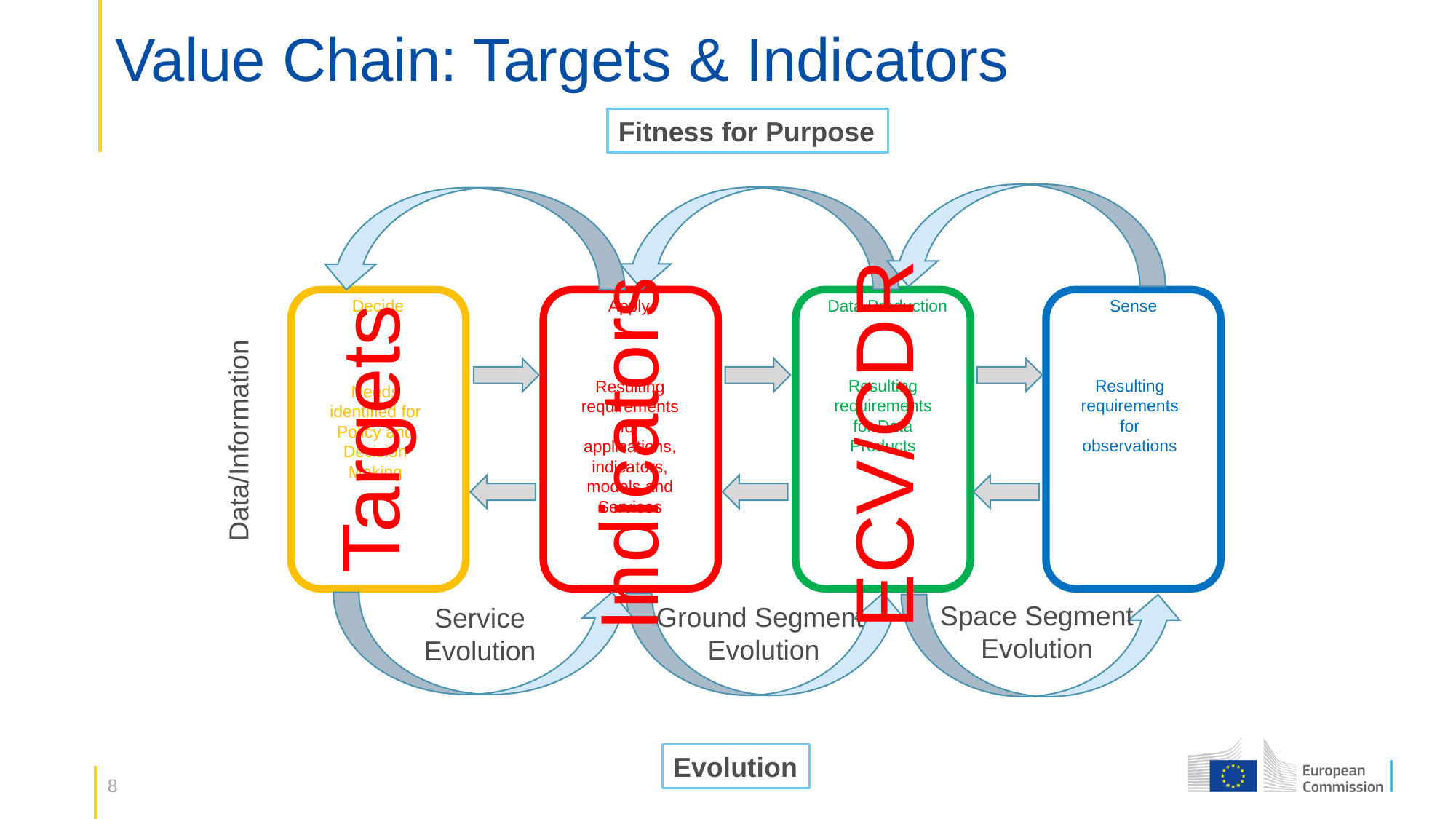

# Value Chain: Targets & Indicators

Fitness for Purpose
Decide
Apply
Sense

Data Production

Resulting requirements for observations
Resulting requirements for Data Products
Resulting requirements for applications, indicators, models and Services
Needs identified for Policy and Decision Making
Targets
ECV/CDR
Indicators
Data/Information

Space Segment
Evolution
Ground Segment
Evolution
Service
Evolution
Evolution